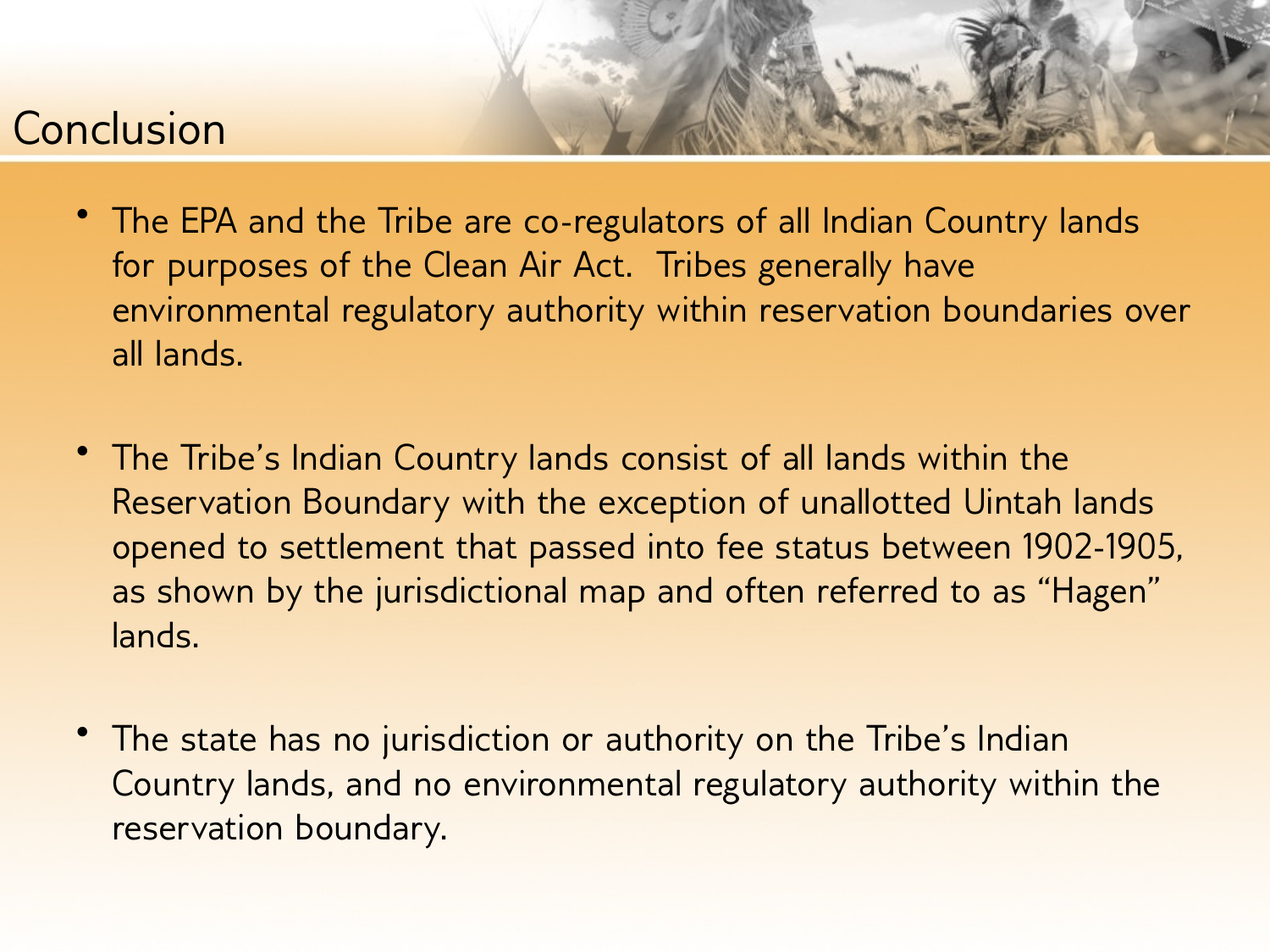

# Conclusion
The EPA and the Tribe are co-regulators of all Indian Country lands for purposes of the Clean Air Act.  Tribes generally have environmental regulatory authority within reservation boundaries over all lands.

The Tribe’s Indian Country lands consist of all lands within the Reservation Boundary with the exception of unallotted Uintah lands opened to settlement that passed into fee status between 1902-1905, as shown by the jurisdictional map and often referred to as “Hagen” lands.

The state has no jurisdiction or authority on the Tribe’s Indian Country lands, and no environmental regulatory authority within the reservation boundary.